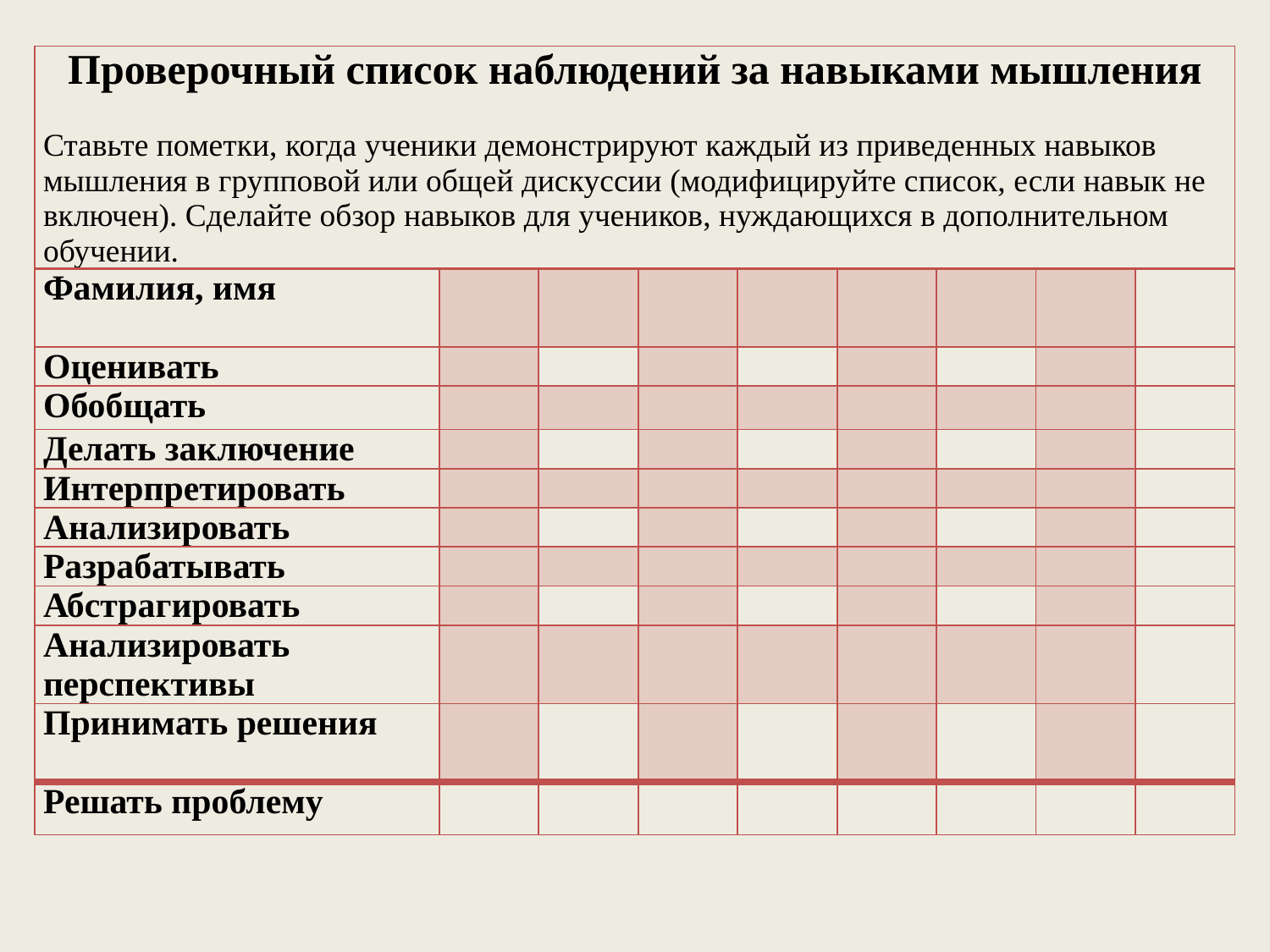

| Проверочный список наблюдений за навыками мышления   Ставьте пометки, когда ученики демонстрируют каждый из приведенных навыков мышления в групповой или общей дискуссии (модифицируйте список, если навык не включен). Сделайте обзор навыков для учеников, нуждающихся в дополнительном обучении. |  |  |  |  |  |  |  |  |
| --- | --- | --- | --- | --- | --- | --- | --- | --- |
| Фамилия, имя |  |  |  |  |  |  |  |  |
| Оценивать |  |  |  |  |  |  |  |  |
| Обобщать |  |  |  |  |  |  |  |  |
| Делать заключение |  |  |  |  |  |  |  |  |
| Интерпретировать |  |  |  |  |  |  |  |  |
| Анализировать |  |  |  |  |  |  |  |  |
| Разрабатывать |  |  |  |  |  |  |  |  |
| Абстрагировать |  |  |  |  |  |  |  |  |
| Анализировать перспективы |  |  |  |  |  |  |  |  |
| Принимать решения |  |  |  |  |  |  |  |  |
| Решать проблему |  |  |  |  |  |  |  |  |